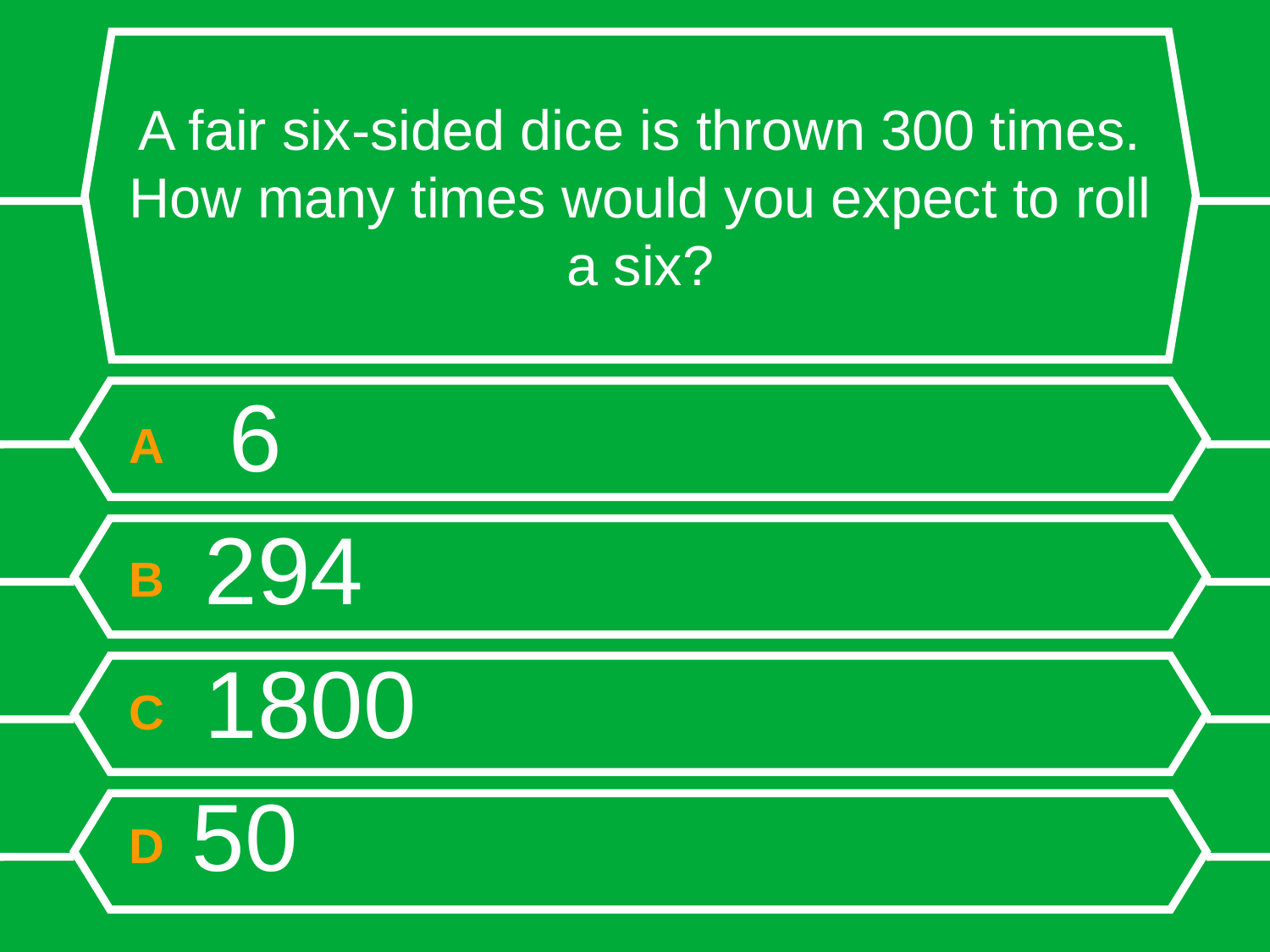

# A fair six-sided dice is thrown 300 times. How many times would you expect to roll a six?

A   6
B  294
C  1800
D  50